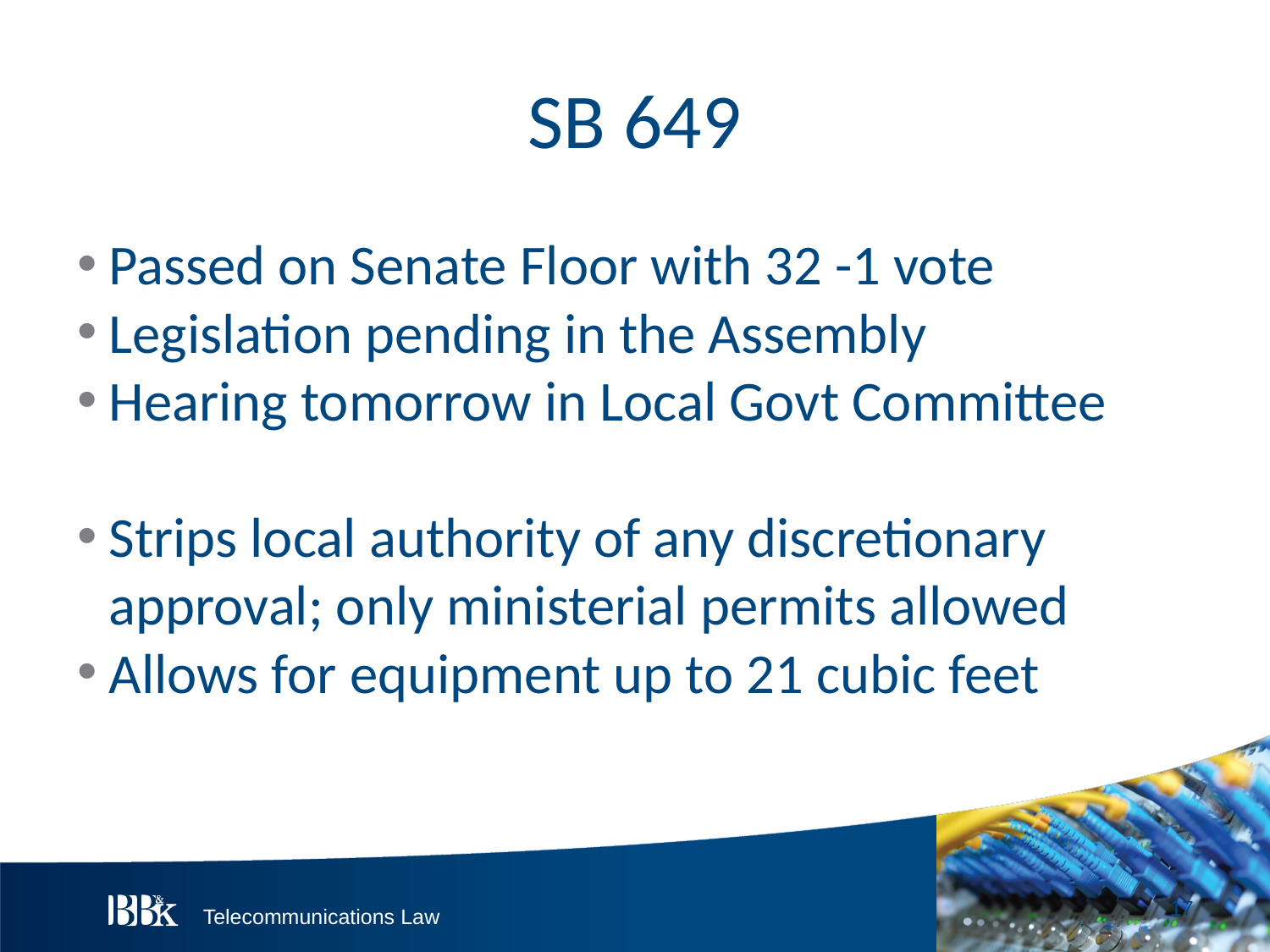

# SB 649
Passed on Senate Floor with 32 -1 vote
Legislation pending in the Assembly
Hearing tomorrow in Local Govt Committee

Strips local authority of any discretionary approval; only ministerial permits allowed
Allows for equipment up to 21 cubic feet
17